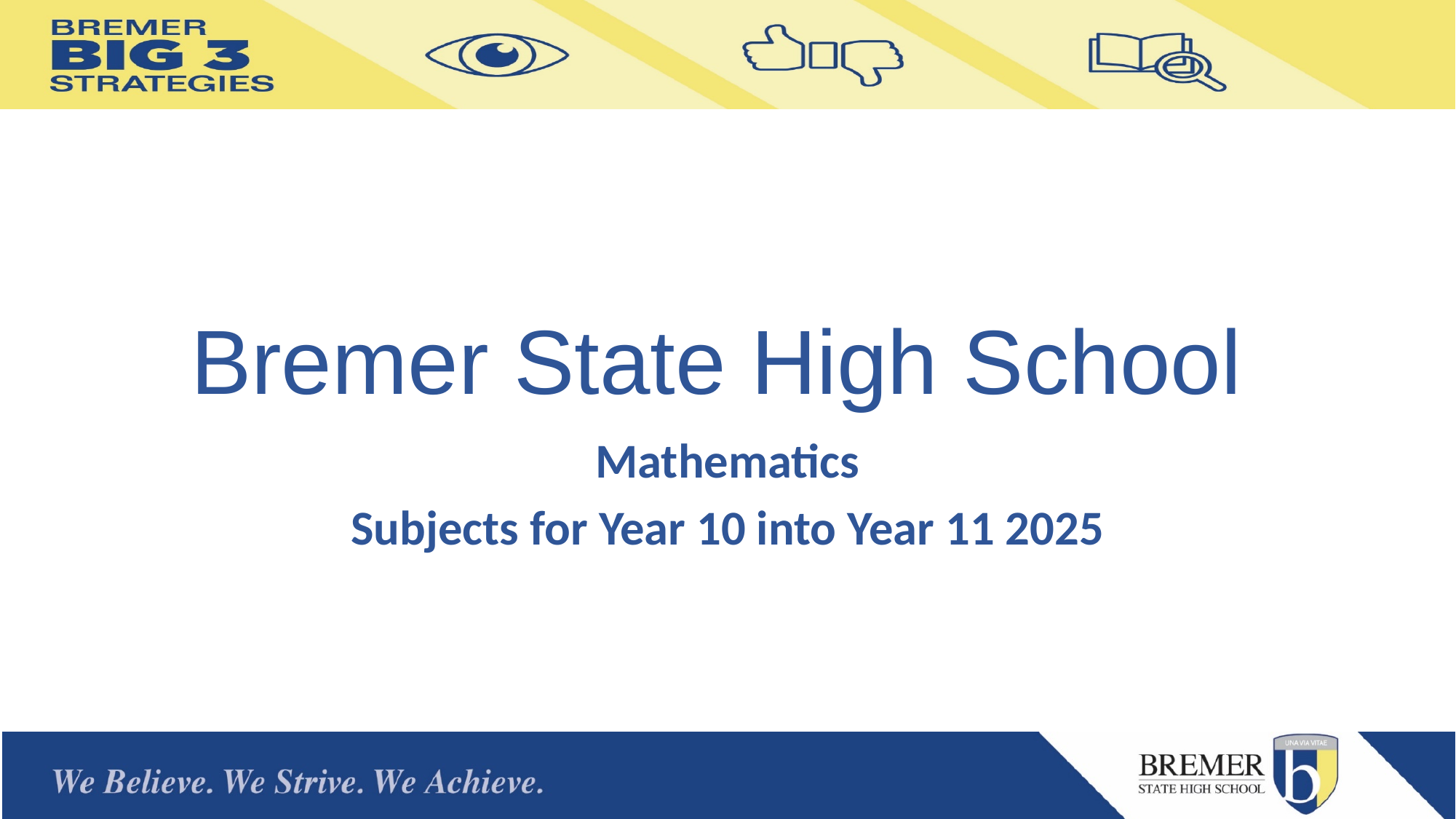

# Bremer State High School
Mathematics
Subjects for Year 10 into Year 11 2025